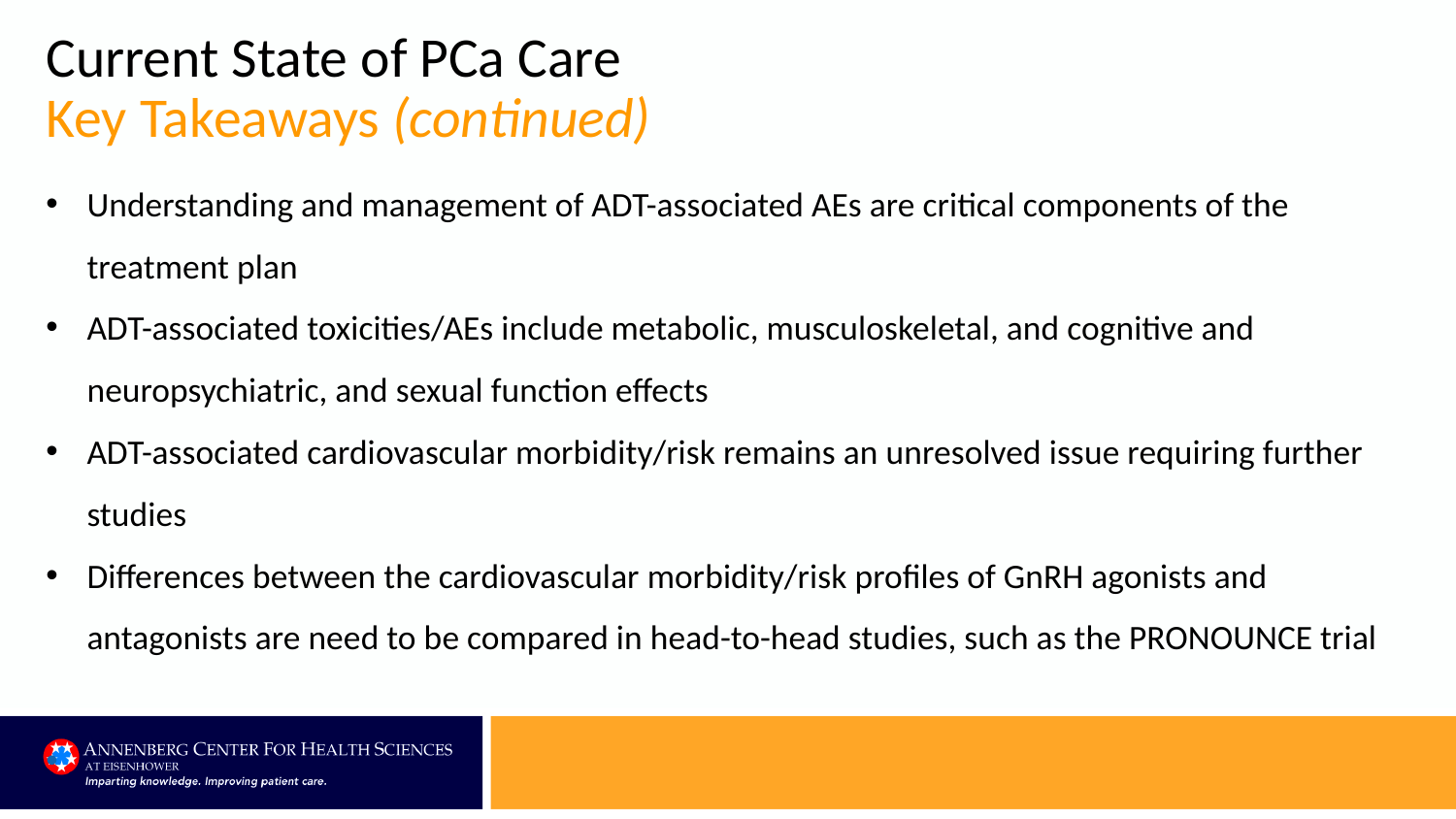

# Current State of PCa Care Key Takeaways (continued)
Understanding and management of ADT-associated AEs are critical components of the treatment plan
ADT-associated toxicities/AEs include metabolic, musculoskeletal, and cognitive and neuropsychiatric, and sexual function effects
ADT-associated cardiovascular morbidity/risk remains an unresolved issue requiring further studies
Differences between the cardiovascular morbidity/risk profiles of GnRH agonists and antagonists are need to be compared in head-to-head studies, such as the PRONOUNCE trial